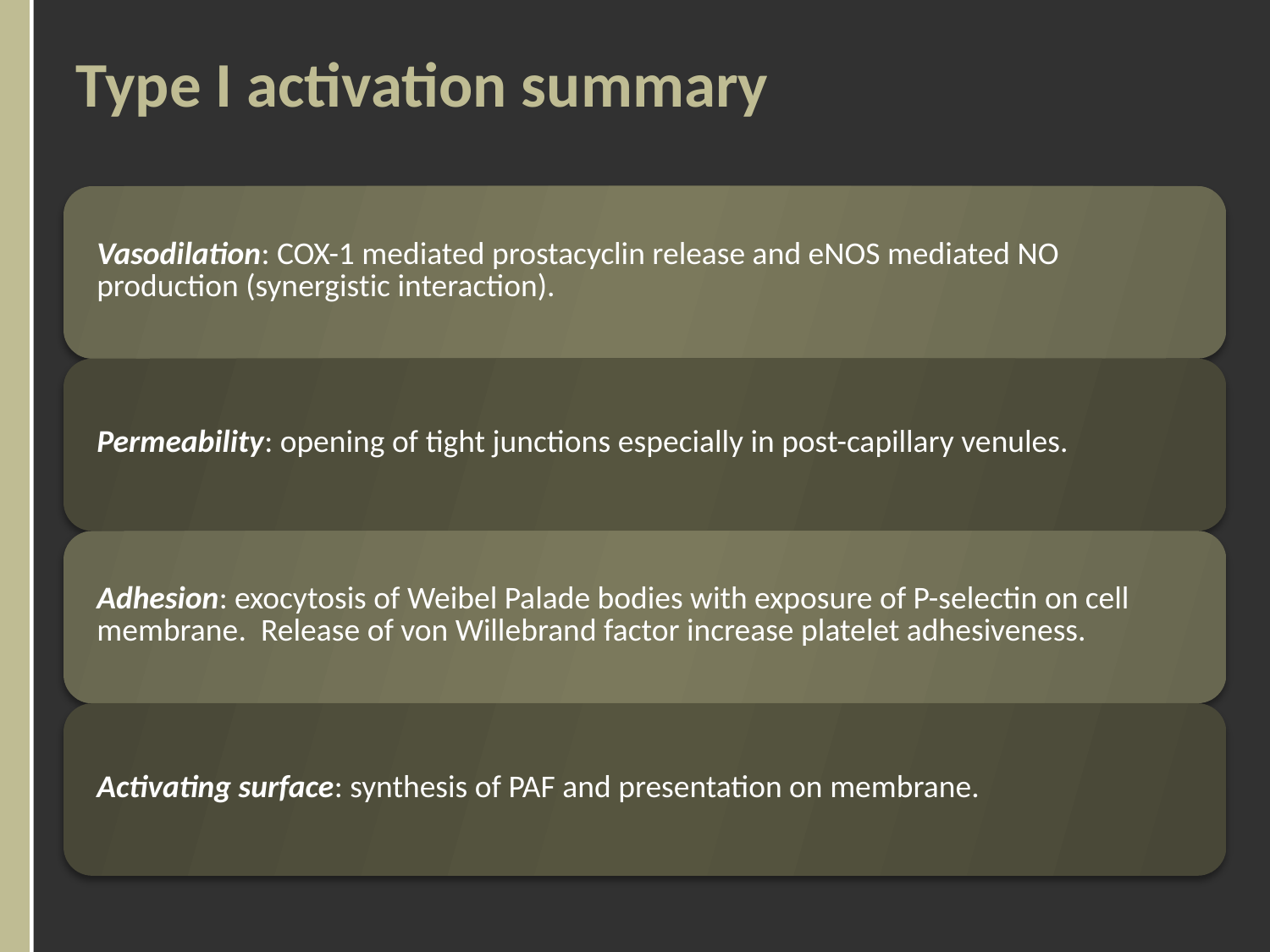

# Type I activation summary
Vasodilation: COX-1 mediated prostacyclin release and eNOS mediated NO production (synergistic interaction).
Permeability: opening of tight junctions especially in post-capillary venules.
Adhesion: exocytosis of Weibel Palade bodies with exposure of P-selectin on cell membrane.  Release of von Willebrand factor increase platelet adhesiveness.
Activating surface: synthesis of PAF and presentation on membrane.